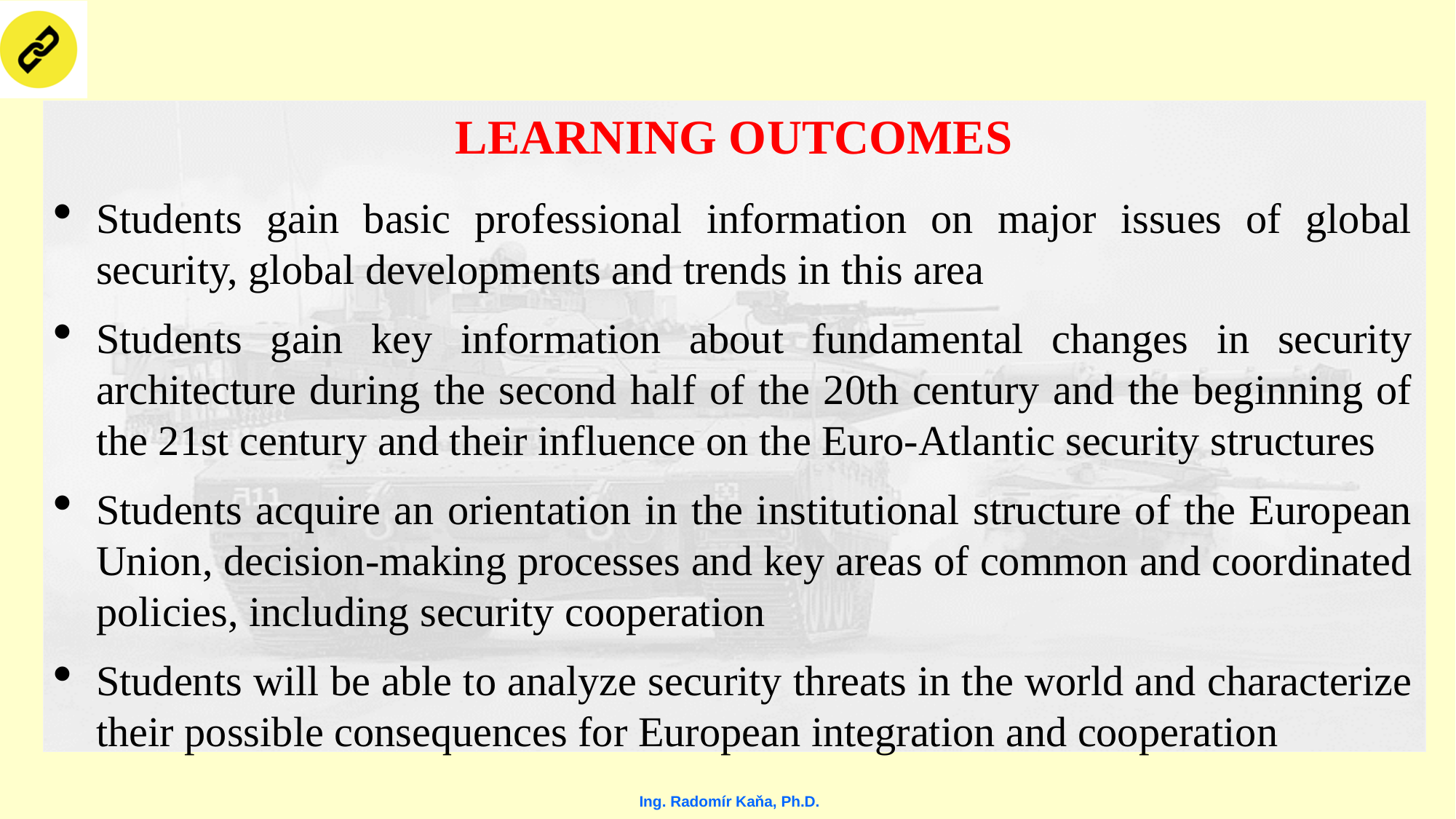

#
LEARNING OUTCOMES
Students gain basic professional information on major issues of global security, global developments and trends in this area
Students gain key information about fundamental changes in security architecture during the second half of the 20th century and the beginning of the 21st century and their influence on the Euro-Atlantic security structures
Students acquire an orientation in the institutional structure of the European Union, decision-making processes and key areas of common and coordinated policies, including security cooperation
Students will be able to analyze security threats in the world and characterize their possible consequences for European integration and cooperation